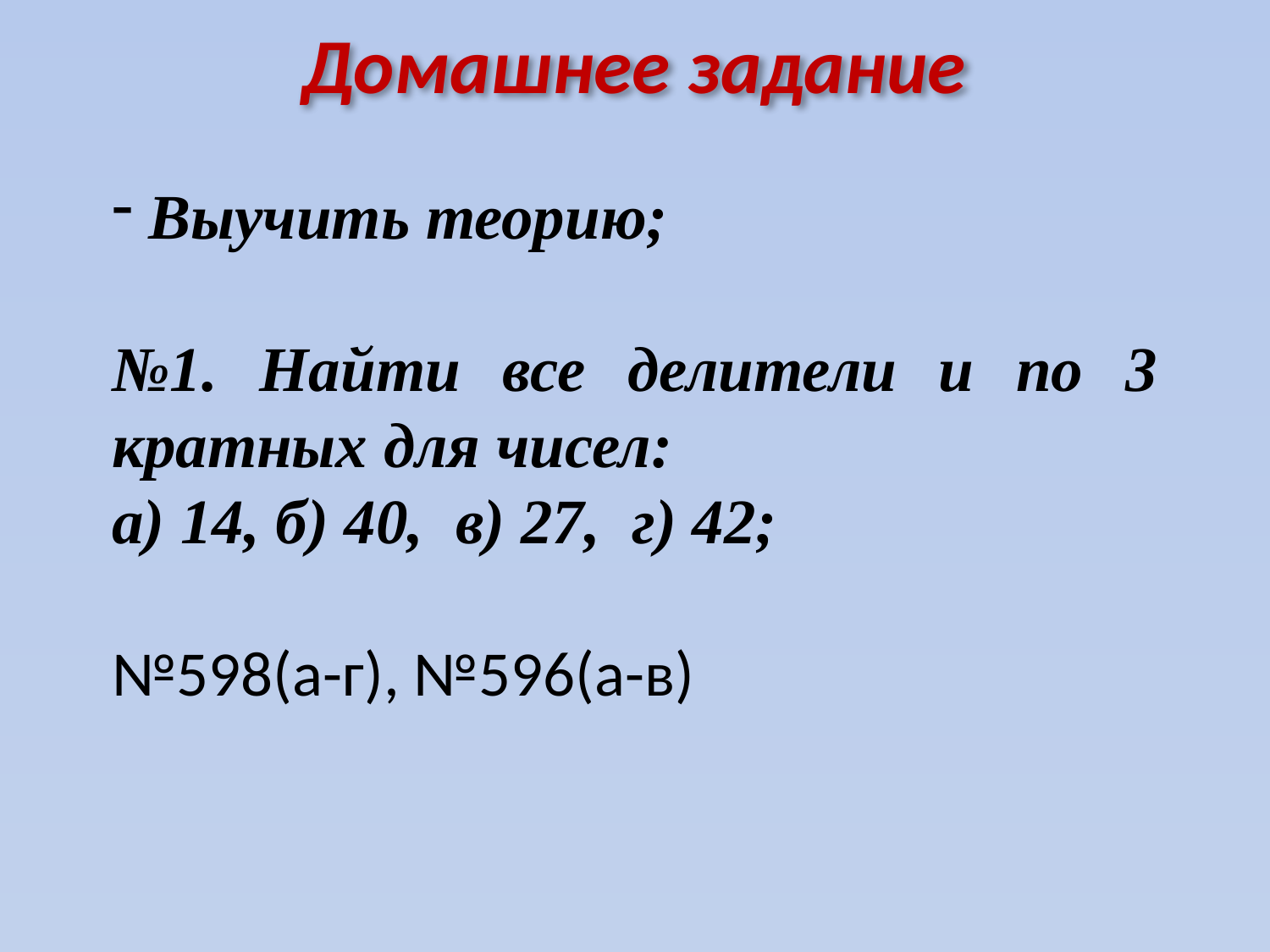

Домашнее задание
 Выучить теорию;

№1. Найти все делители и по 3 кратных для чисел:
а) 14, б) 40,  в) 27,  г) 42;

№598(а-г), №596(а-в)